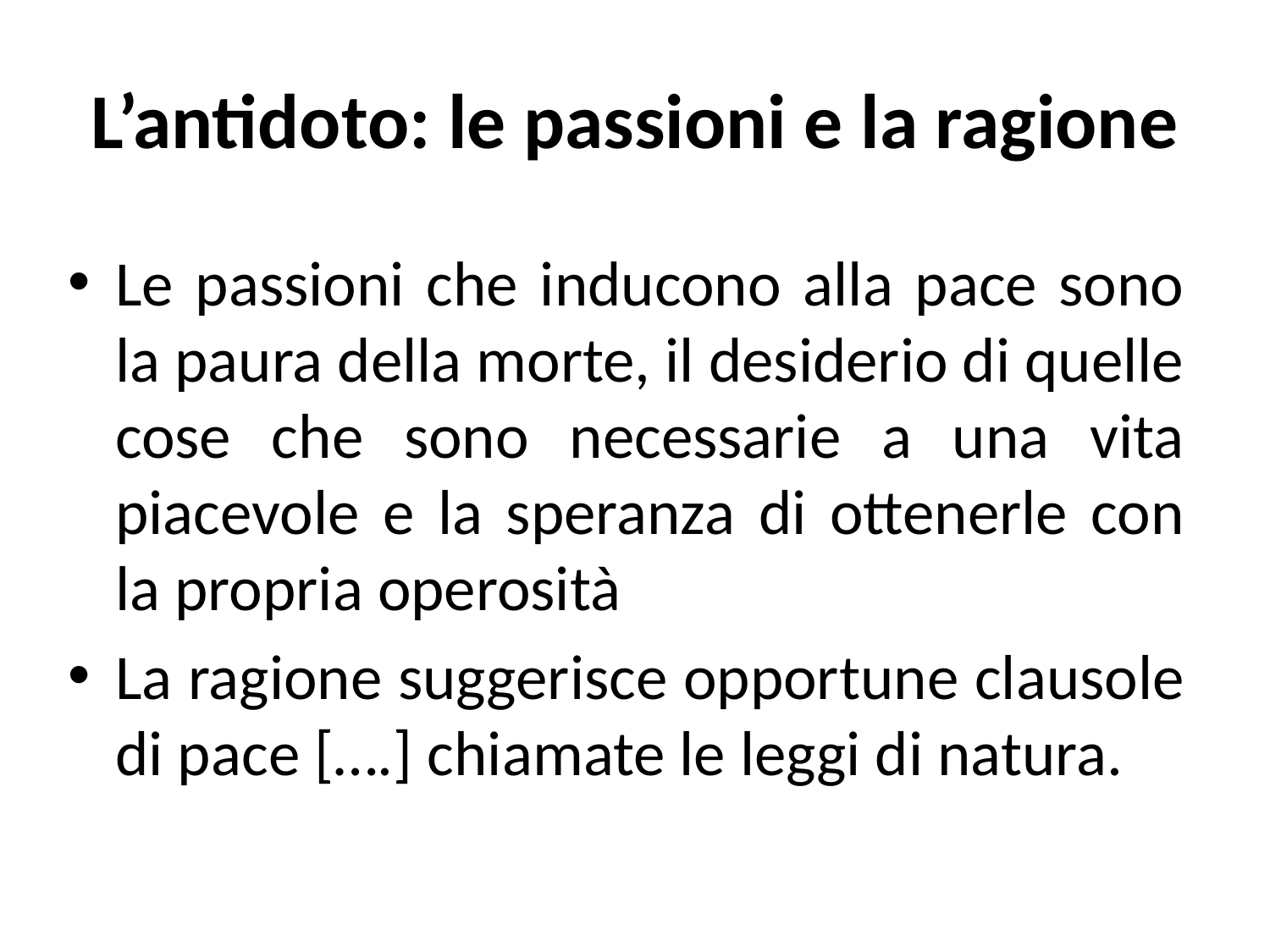

# L’antidoto: le passioni e la ragione
Le passioni che inducono alla pace sono la paura della morte, il desiderio di quelle cose che sono necessarie a una vita piacevole e la speranza di ottenerle con la propria operosità
La ragione suggerisce opportune clausole di pace [….] chiamate le leggi di natura.